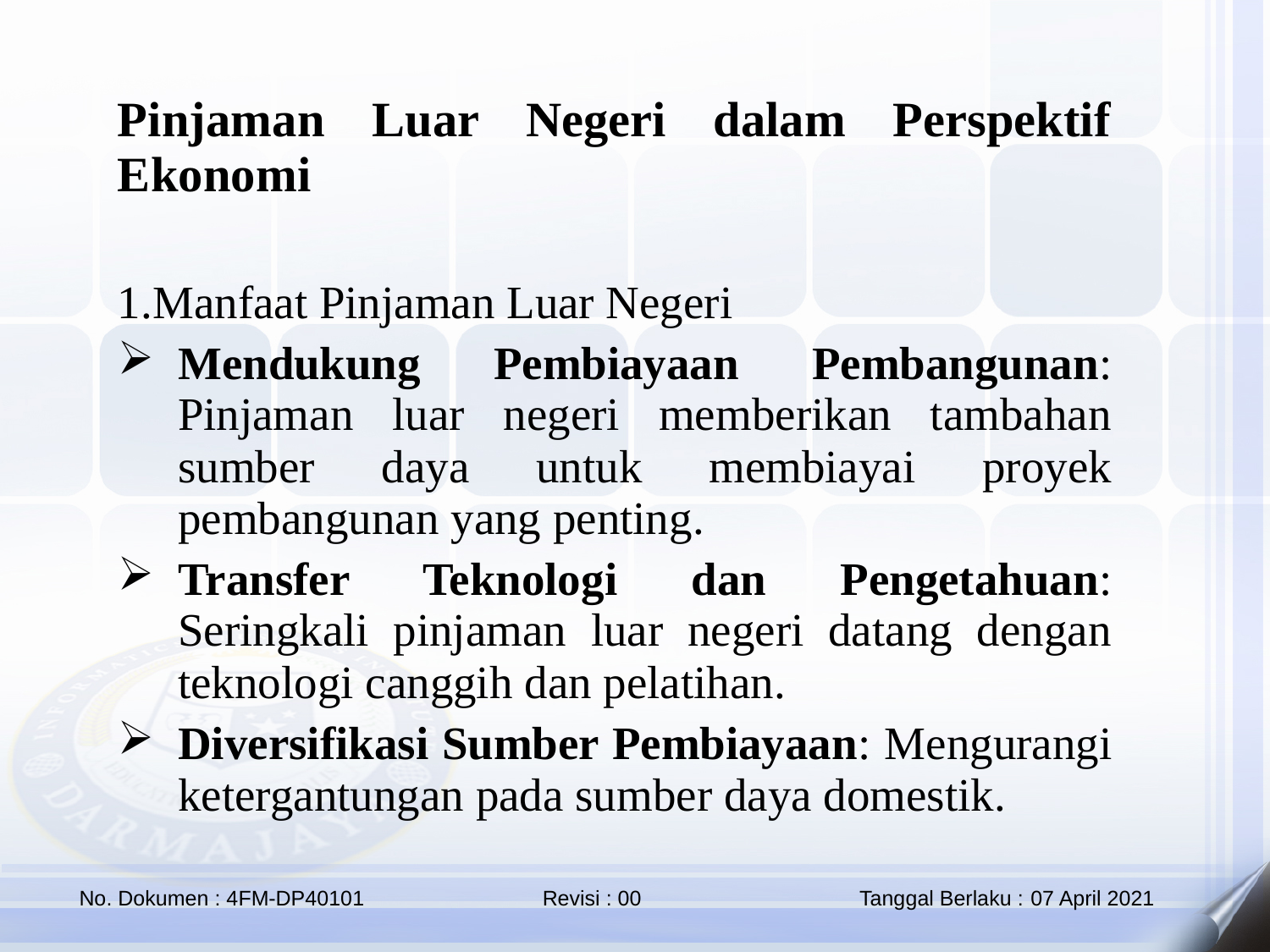

Pinjaman Luar Negeri dalam Perspektif Ekonomi

1.Manfaat Pinjaman Luar Negeri
Mendukung Pembiayaan Pembangunan: Pinjaman luar negeri memberikan tambahan sumber daya untuk membiayai proyek pembangunan yang penting.
Transfer Teknologi dan Pengetahuan: Seringkali pinjaman luar negeri datang dengan teknologi canggih dan pelatihan.
Diversifikasi Sumber Pembiayaan: Mengurangi ketergantungan pada sumber daya domestik.